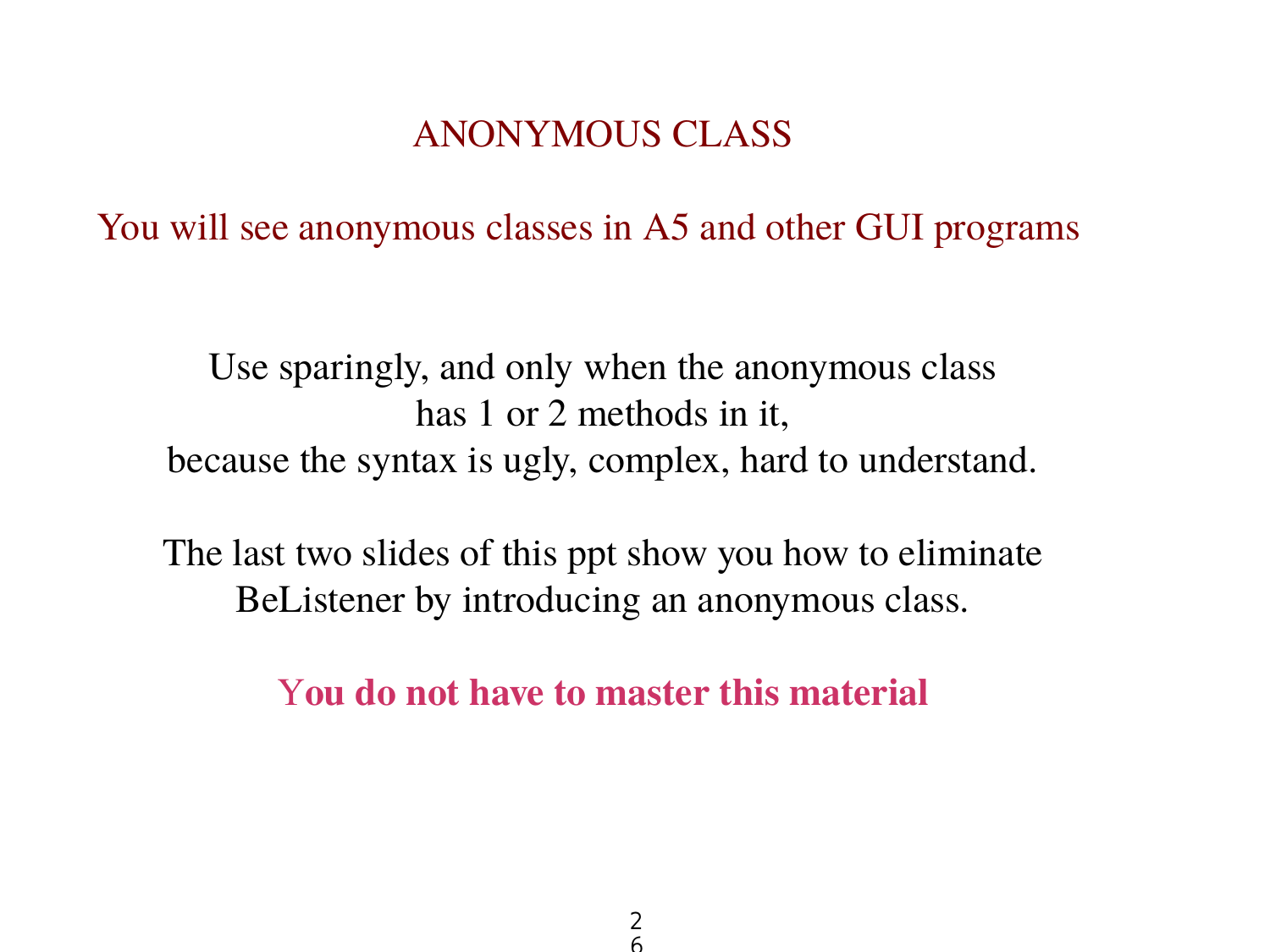

ANONYMOUS CLASS

You will see anonymous classes in A5 and other GUI programs

Use sparingly, and only when the anonymous class
has 1 or 2 methods in it,
because the syntax is ugly, complex, hard to understand.

The last two slides of this ppt show you how to eliminate BeListener by introducing an anonymous class.

You do not have to master this material

26
26